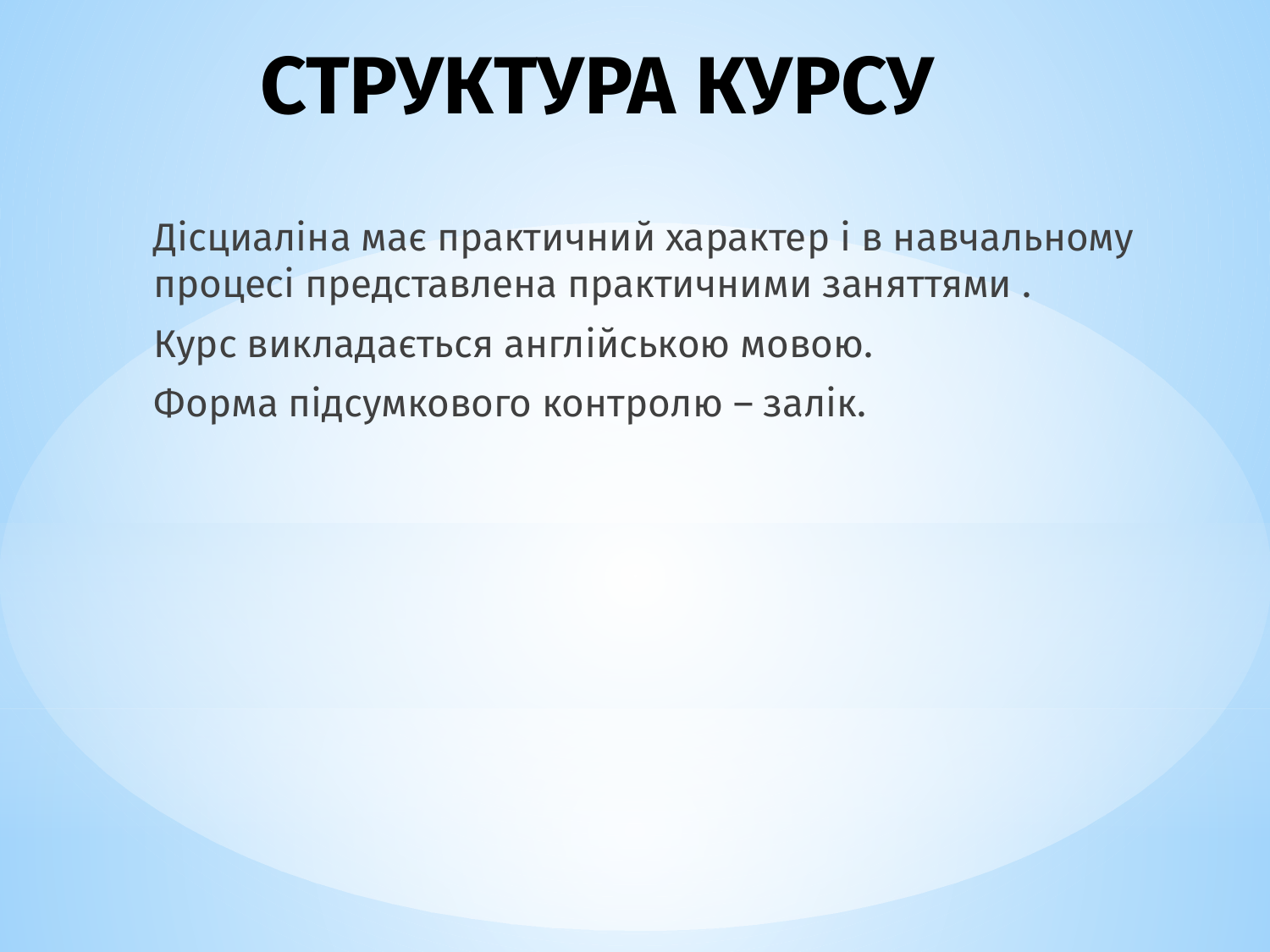

# СТРУКТУРА КУРСУ
Дісциаліна має практичний характер і в навчальному процесі представлена практичними заняттями .
Курс викладається англійською мовою.
Форма підсумкового контролю – залік.